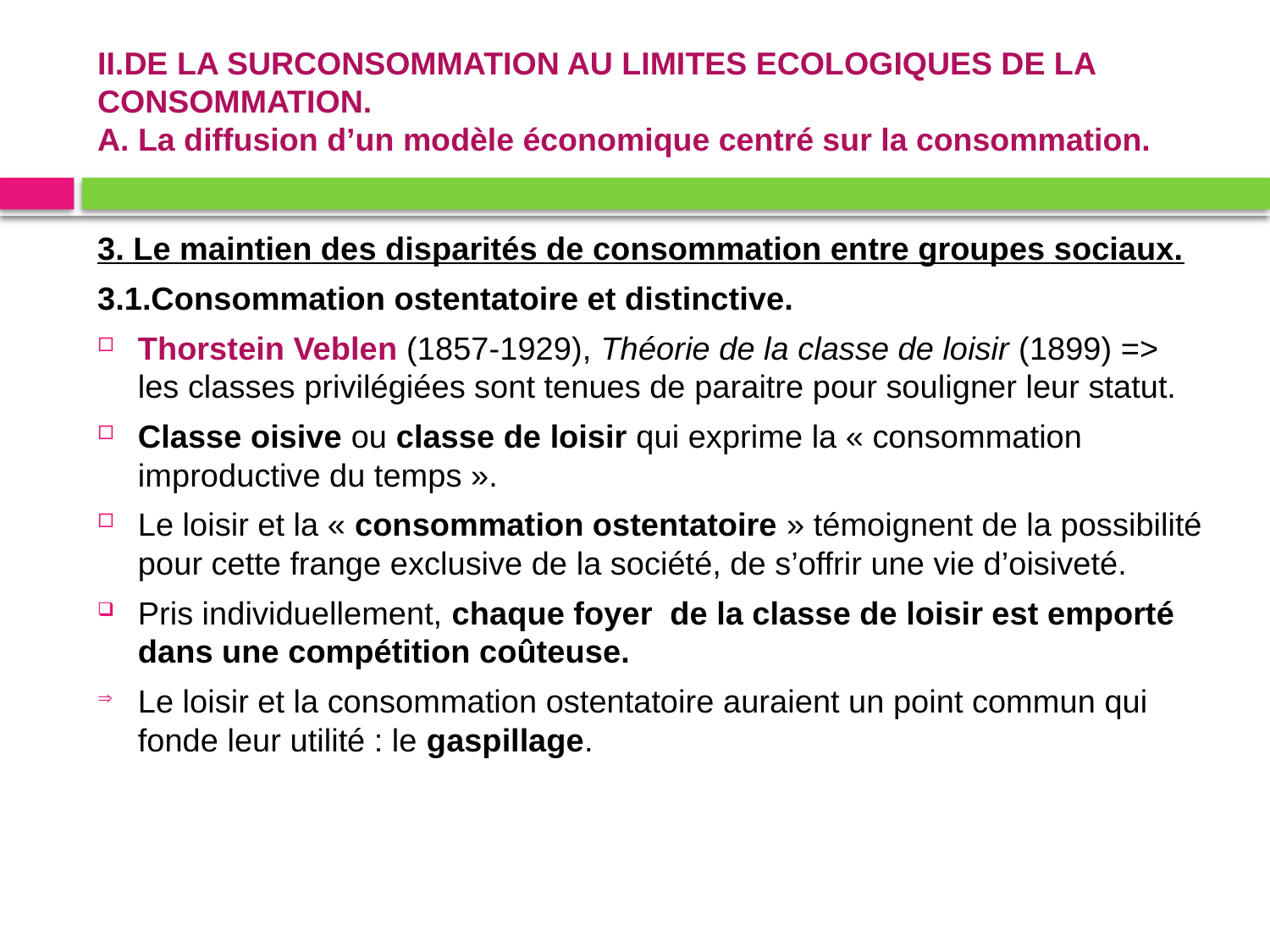

# II.DE LA SURCONSOMMATION AU LIMITES ECOLOGIQUES DE LA CONSOMMATION. A. La diffusion d’un modèle économique centré sur la consommation.
3. Le maintien des disparités de consommation entre groupes sociaux.
3.1.Consommation ostentatoire et distinctive.
Thorstein Veblen (1857-1929), Théorie de la classe de loisir (1899) => les classes privilégiées sont tenues de paraitre pour souligner leur statut.
Classe oisive ou classe de loisir qui exprime la « consommation improductive du temps ».
Le loisir et la « consommation ostentatoire » témoignent de la possibilité pour cette frange exclusive de la société, de s’offrir une vie d’oisiveté.
Pris individuellement, chaque foyer  de la classe de loisir est emporté dans une compétition coûteuse.
Le loisir et la consommation ostentatoire auraient un point commun qui fonde leur utilité : le gaspillage.